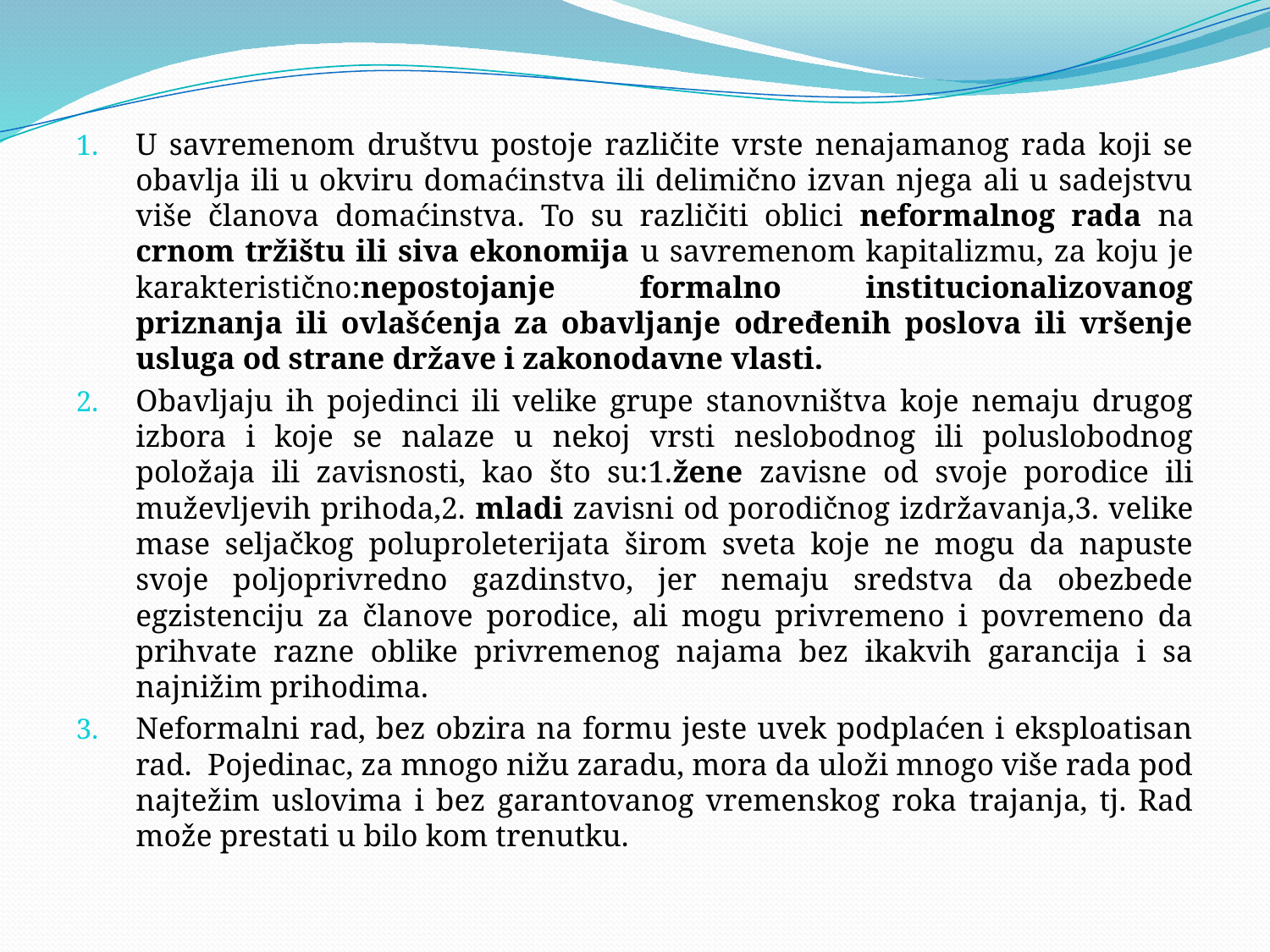

#
U savremenom društvu postoje različite vrste nenajamanog rada koji se obavlja ili u okviru domaćinstva ili delimično izvan njega ali u sadejstvu više članova domaćinstva. To su različiti oblici neformalnog rada na crnom tržištu ili siva ekonomija u savremenom kapitalizmu, za koju je karakteristično:nepostojanje formalno institucionalizovanog priznanja ili ovlašćenja za obavljanje određenih poslova ili vršenje usluga od strane države i zakonodavne vlasti.
Obavljaju ih pojedinci ili velike grupe stanovništva koje nemaju drugog izbora i koje se nalaze u nekoj vrsti neslobodnog ili poluslobodnog položaja ili zavisnosti, kao što su:1.žene zavisne od svoje porodice ili muževljevih prihoda,2. mladi zavisni od porodičnog izdržavanja,3. velike mase seljačkog poluproleterijata širom sveta koje ne mogu da napuste svoje poljoprivredno gazdinstvo, jer nemaju sredstva da obezbede egzistenciju za članove porodice, ali mogu privremeno i povremeno da prihvate razne oblike privremenog najama bez ikakvih garancija i sa najnižim prihodima.
Neformalni rad, bez obzira na formu jeste uvek podplaćen i eksploatisan rad.  Pojedinac, za mnogo nižu zaradu, mora da uloži mnogo više rada pod najtežim uslovima i bez garantovanog vremenskog roka trajanja, tj. Rad može prestati u bilo kom trenutku.